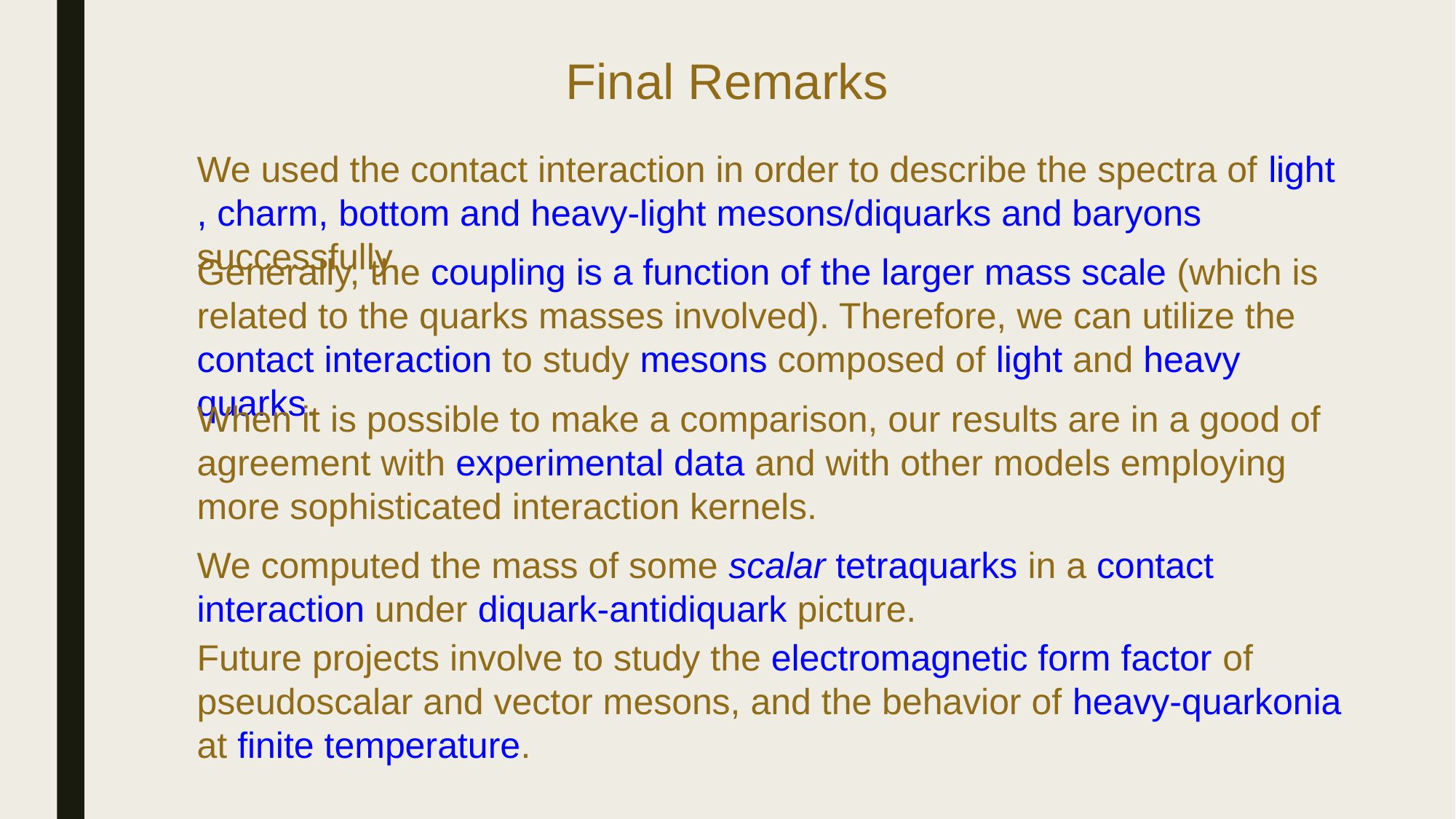

Final Remarks
We used the contact interaction in order to describe the spectra of light , charm, bottom and heavy-light mesons/diquarks and baryons successfully.
Generally, the coupling is a function of the larger mass scale (which is related to the quarks masses involved). Therefore, we can utilize the contact interaction to study mesons composed of light and heavy quarks.
When it is possible to make a comparison, our results are in a good of agreement with experimental data and with other models employing more sophisticated interaction kernels.

We computed the mass of some scalar tetraquarks in a contact interaction under diquark-antidiquark picture.

Future projects involve to study the electromagnetic form factor of pseudoscalar and vector mesons, and the behavior of heavy-quarkonia at finite temperature.